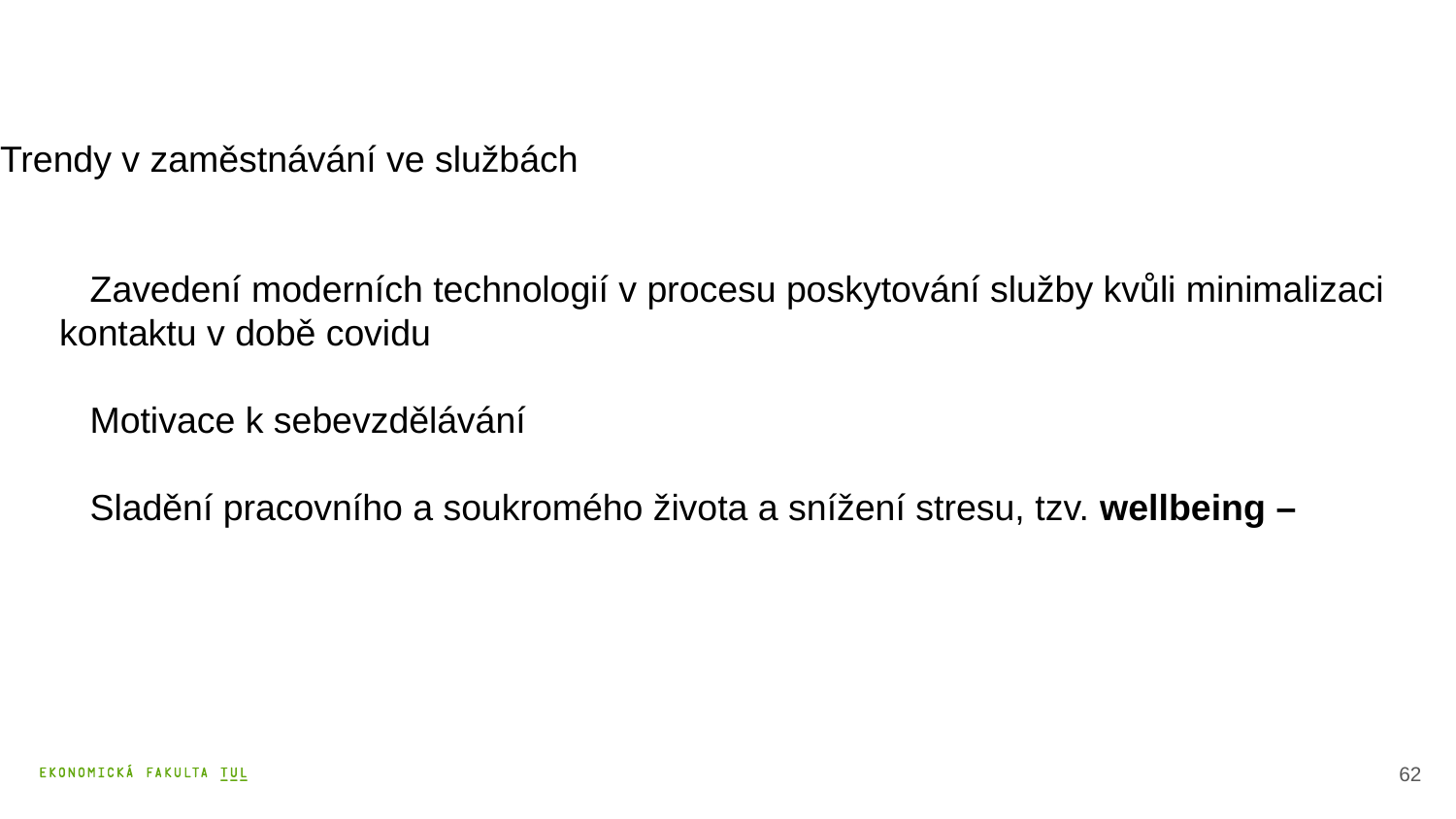

Trendy v zaměstnávání ve službách

    Zavedení moderních technologií v procesu poskytování služby kvůli minimalizaci   kontaktu v době covidu

    Motivace k sebevzdělávání
    Sladění pracovního a soukromého života a snížení stresu, tzv. wellbeing –
62